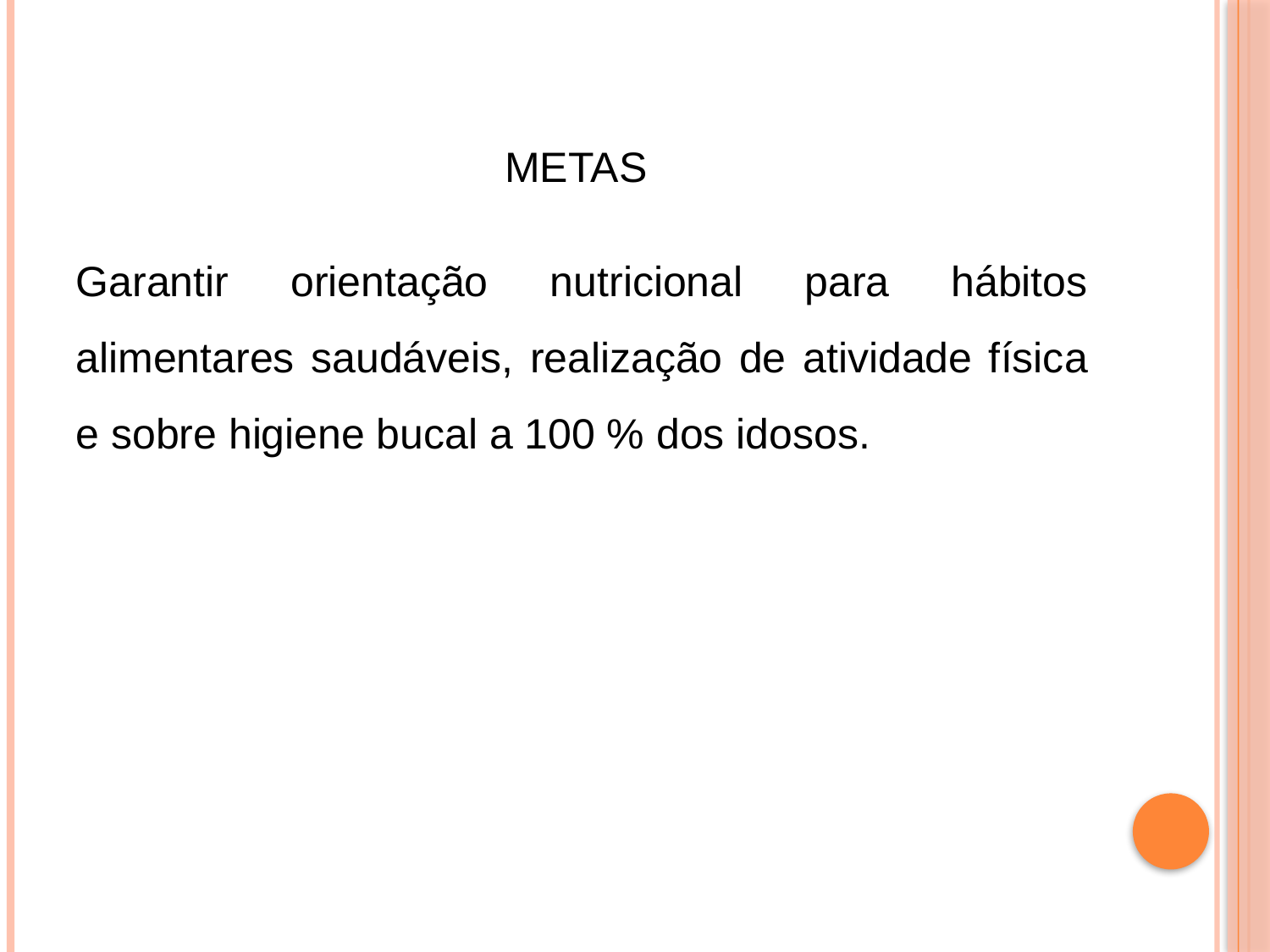

# Metas
Garantir orientação nutricional para hábitos alimentares saudáveis, realização de atividade física e sobre higiene bucal a 100 % dos idosos.